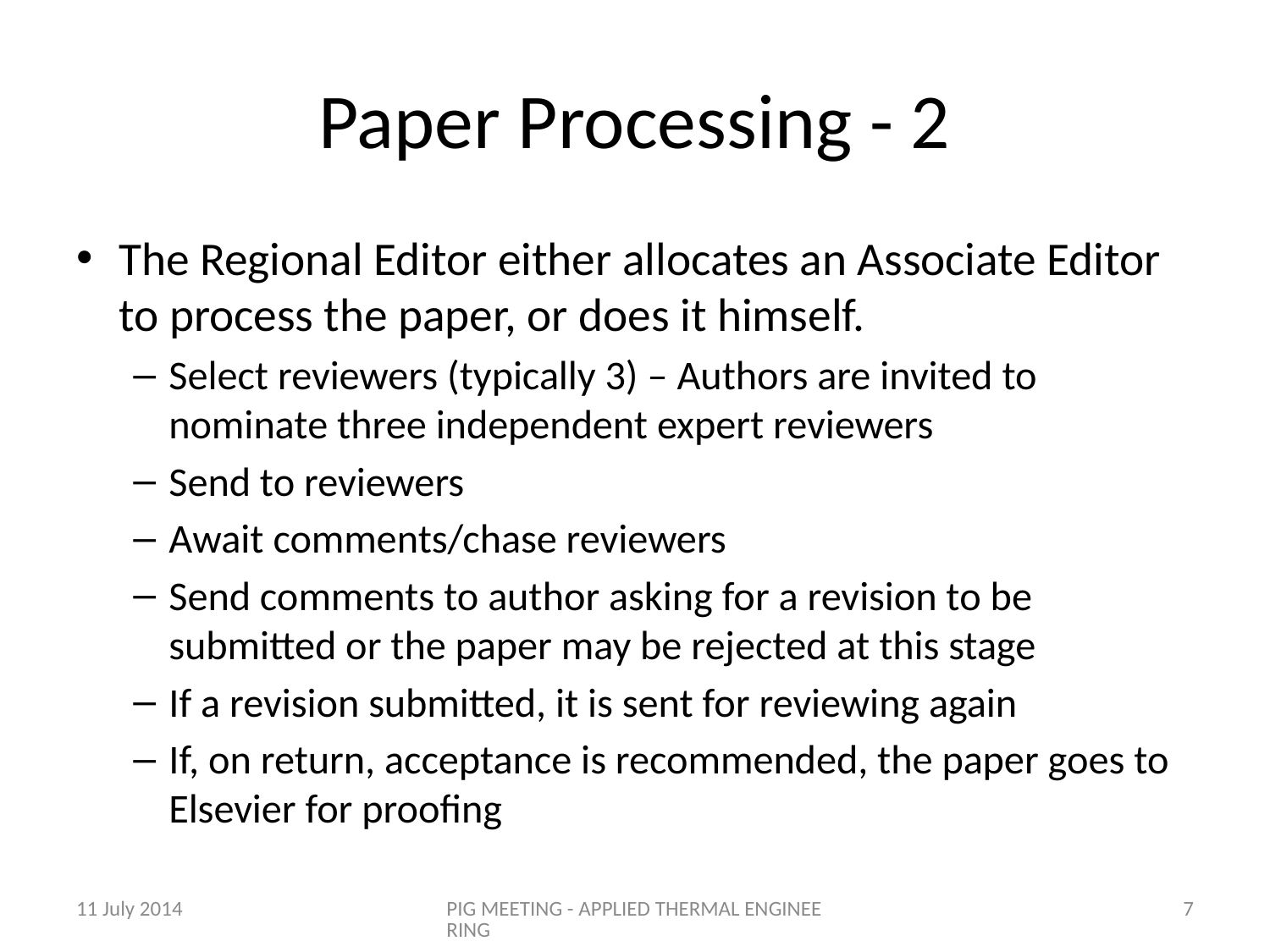

# Paper Processing - 2
The Regional Editor either allocates an Associate Editor to process the paper, or does it himself.
Select reviewers (typically 3) – Authors are invited to nominate three independent expert reviewers
Send to reviewers
Await comments/chase reviewers
Send comments to author asking for a revision to be submitted or the paper may be rejected at this stage
If a revision submitted, it is sent for reviewing again
If, on return, acceptance is recommended, the paper goes to Elsevier for proofing
11 July 2014
PIG MEETING - APPLIED THERMAL ENGINEERING
7